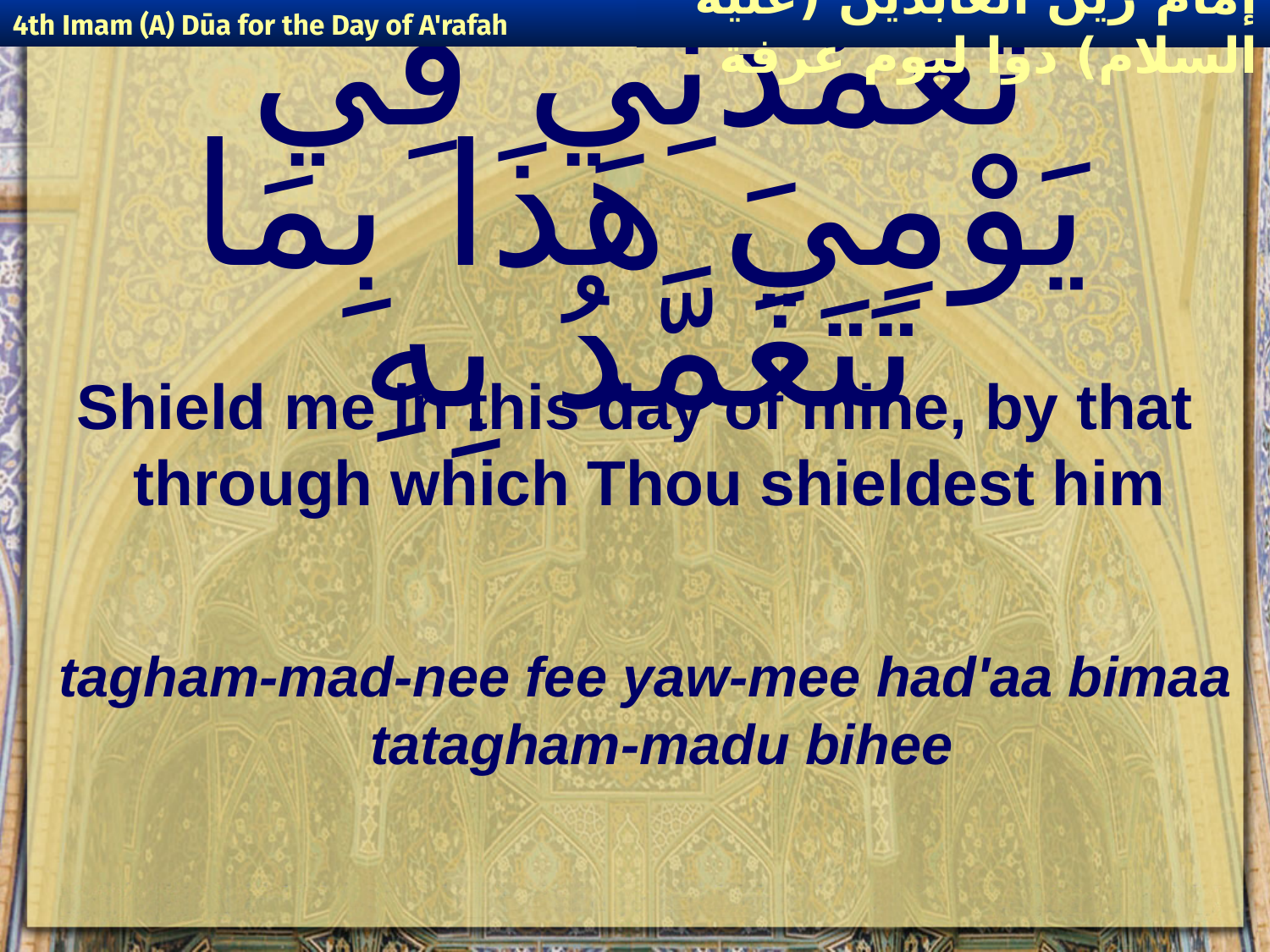

4th Imam (A) Dūa for the Day of A'rafah
إمام زين العابدين (عليه السلام) دوا ليوم عرفة
# تَغَمَّدْنِي فِي يَوْمِيَ هَذَا بِمَا تَتَغَمَّدُ بِهِ
Shield me in this day of mine, by that through which Thou shieldest him
tagham-mad-nee fee yaw-mee had'aa bimaa tatagham-madu bihee